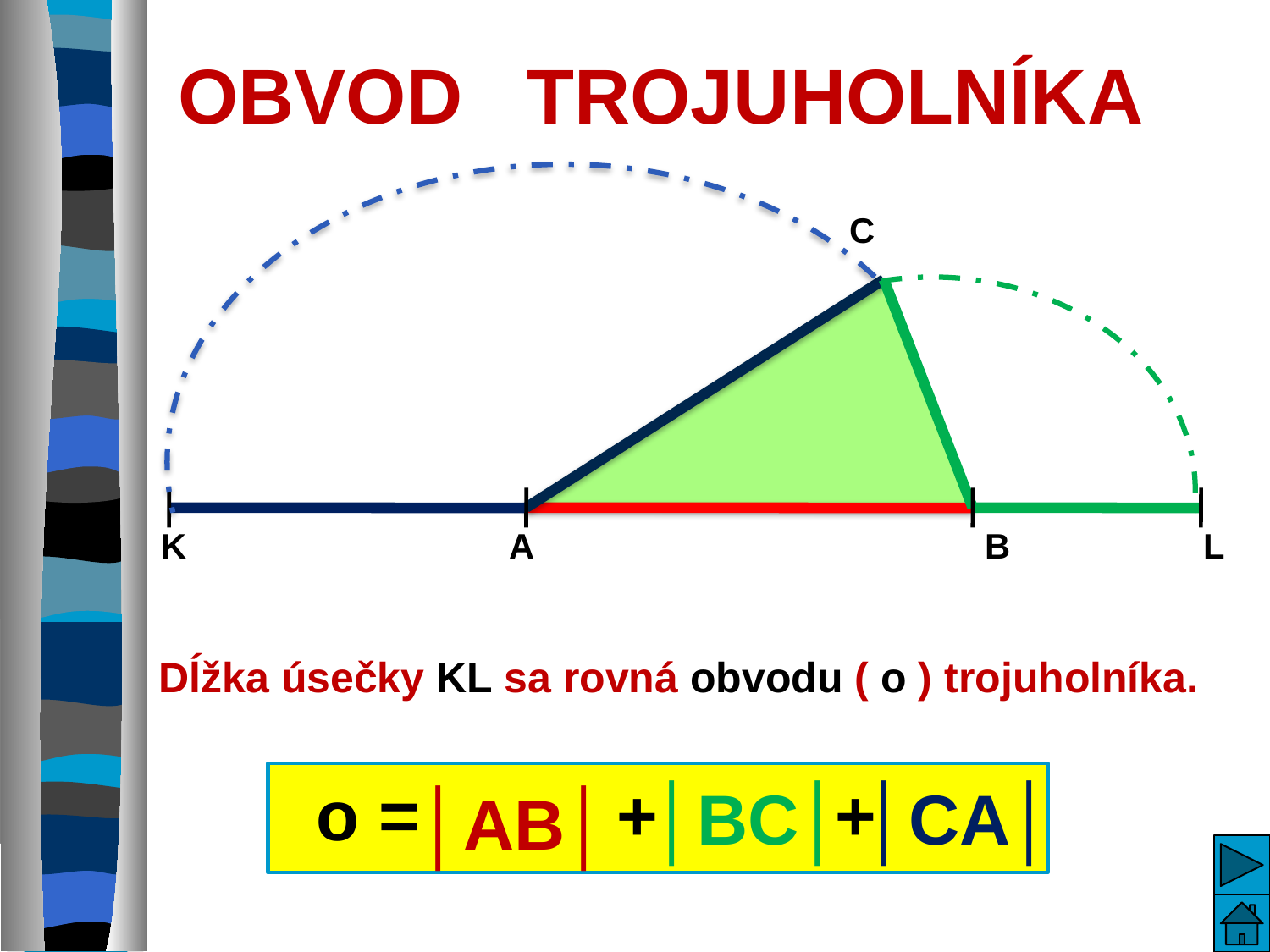

Obvod   trojuholníka

C

K
A
B
L
Dĺžka úsečky KL sa rovná obvodu ( o ) trojuholníka.

 o =          +         +
│BC│
│CA│
│AB│